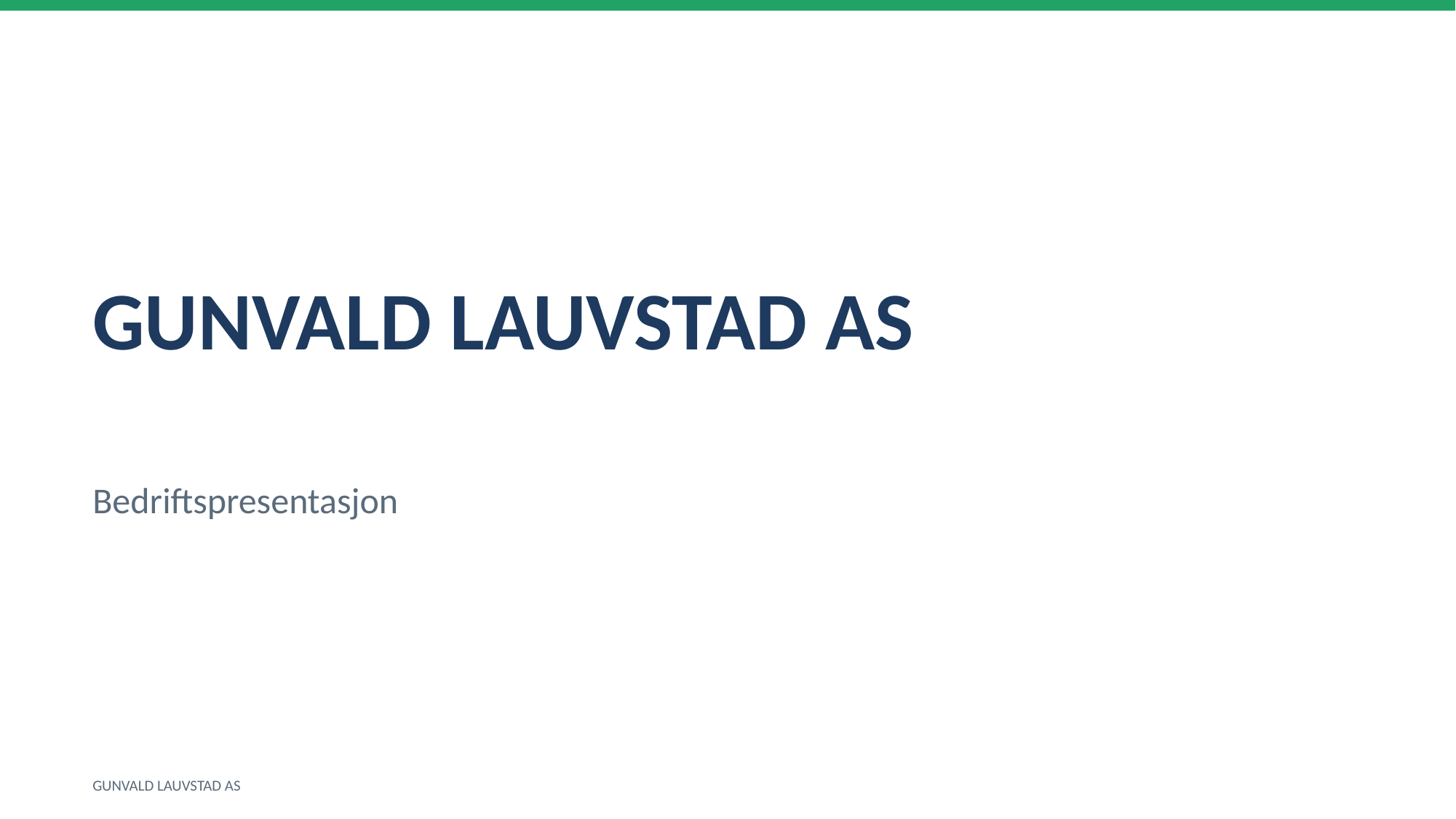

GUNVALD LAUVSTAD AS
Bedriftspresentasjon
GUNVALD LAUVSTAD AS